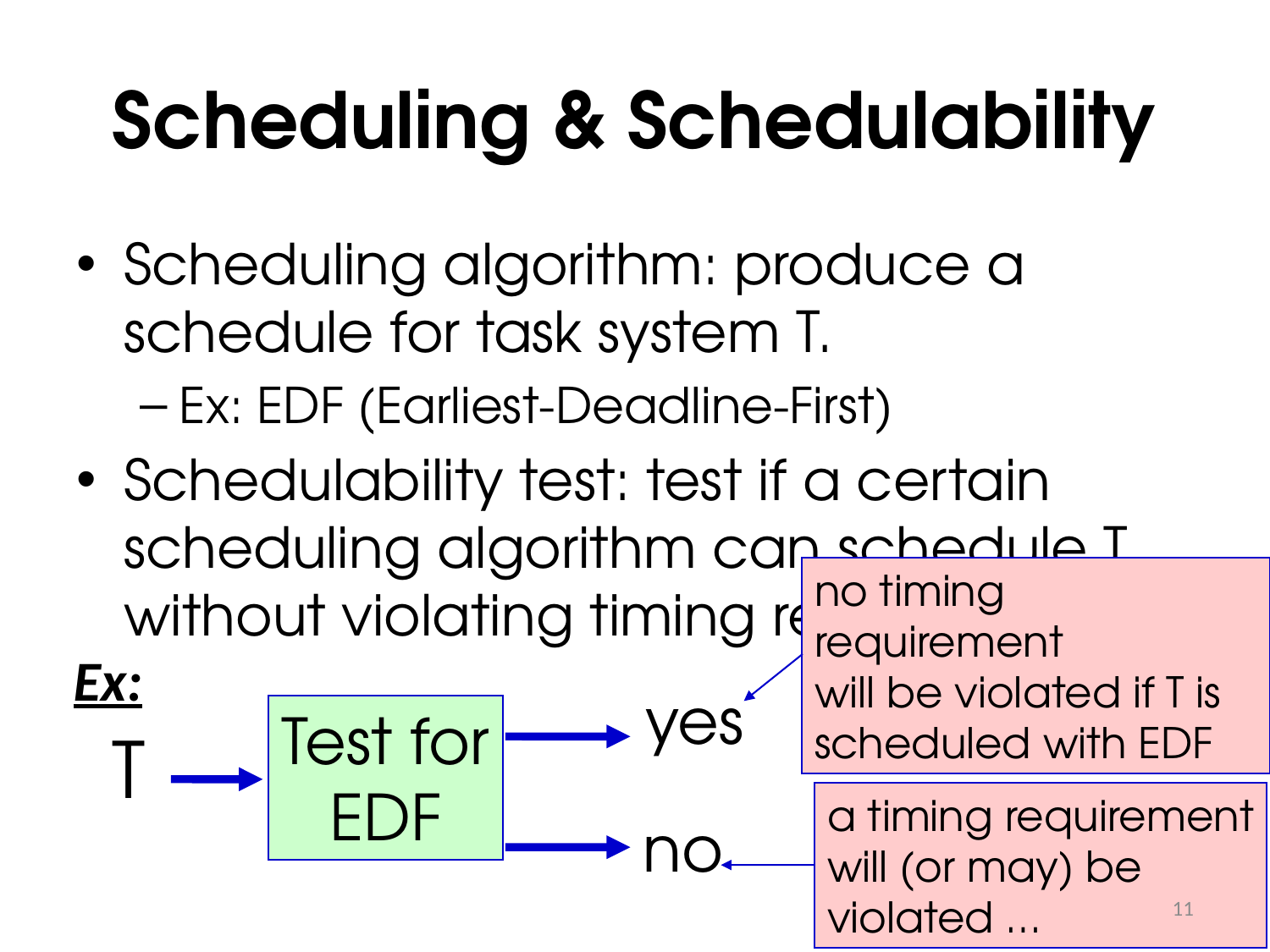

# Scheduling & Schedulability
Scheduling algorithm: produce a schedule for task system T.
Ex: EDF (Earliest-Deadline-First)
Schedulability test: test if a certain scheduling algorithm can schedule T without violating timing requirements.

no timing requirement
will be violated if T is
scheduled with EDF

Ex:
yes
Test for
EDF
T

a timing requirement
will (or may) be
violated …

no

11